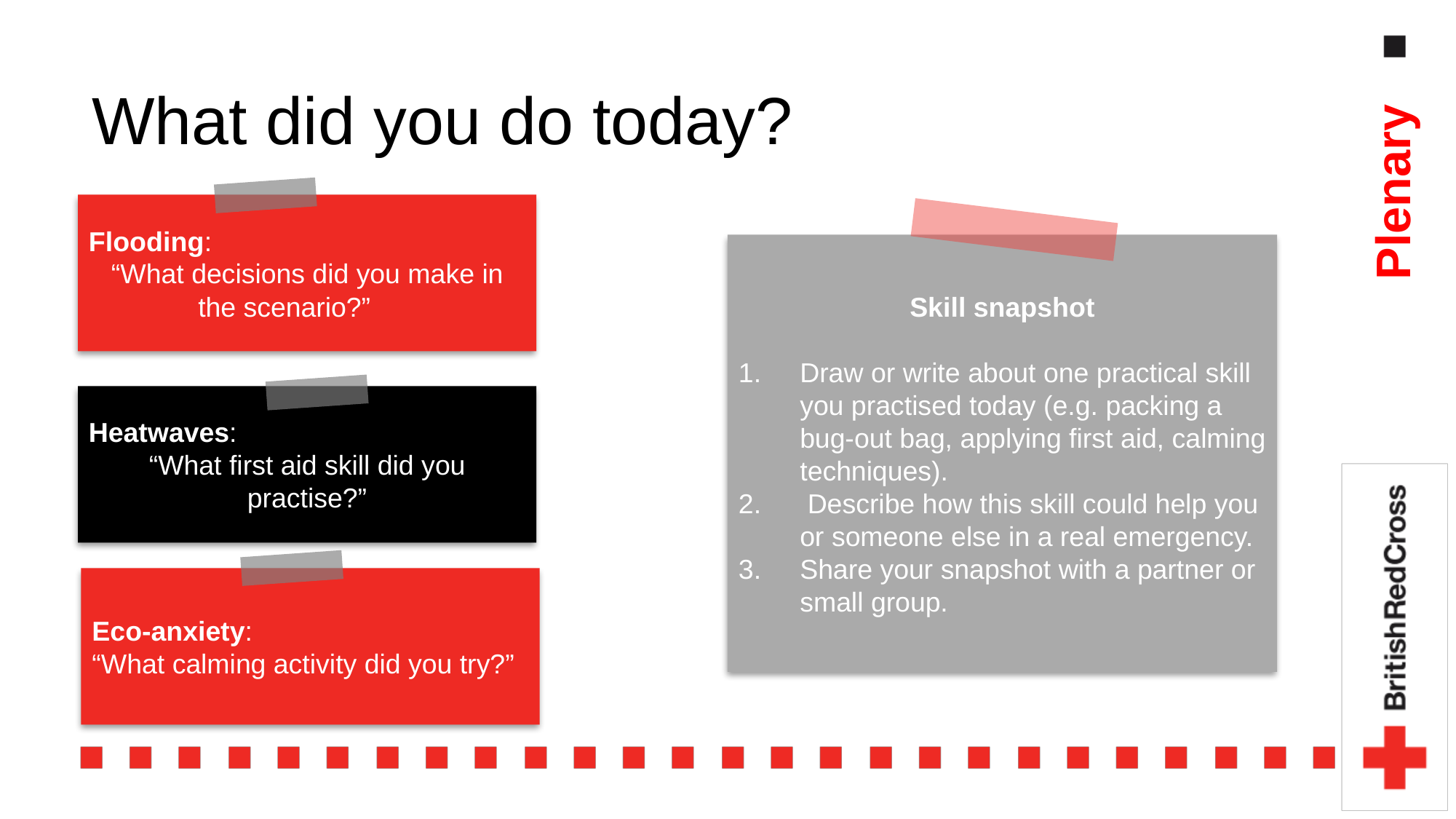

# What did you do today?
Plenary

Flooding:
“What decisions did you make in the scenario?”

Skill snapshot

Draw or write about one practical skill you practised today (e.g. packing a bug-out bag, applying first aid, calming techniques).
 Describe how this skill could help you or someone else in a real emergency.
Share your snapshot with a partner or small group.

Eco-anxiety:
“What calming activity did you try?”

Heatwaves:
“What first aid skill did you practise?”